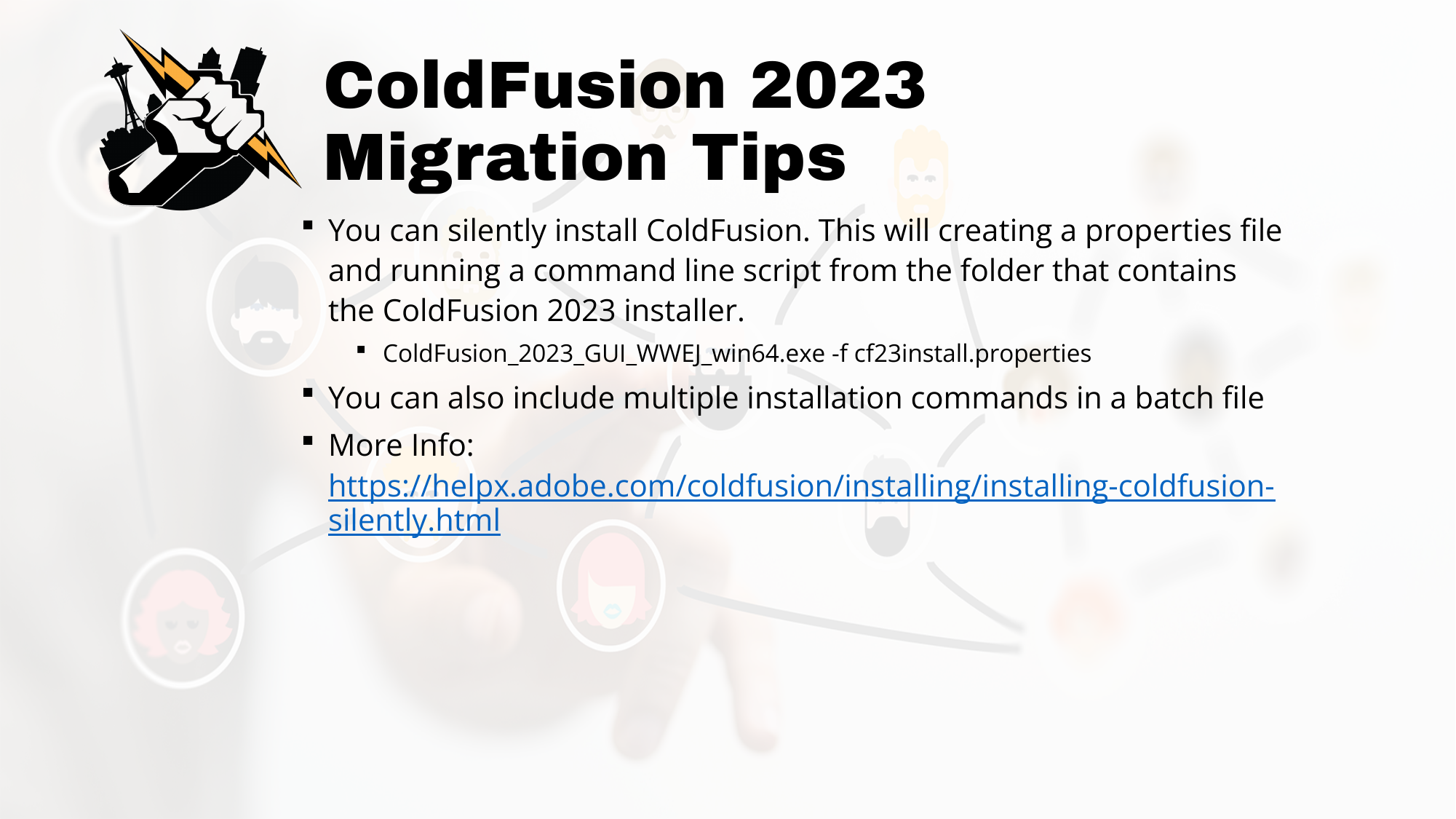

# ColdFusion 2023 Migration Tips
You can silently install ColdFusion. This will creating a properties file and running a command line script from the folder that contains the ColdFusion 2023 installer.
ColdFusion_2023_GUI_WWEJ_win64.exe -f cf23install.properties
You can also include multiple installation commands in a batch file
More Info: https://helpx.adobe.com/coldfusion/installing/installing-coldfusion-silently.html